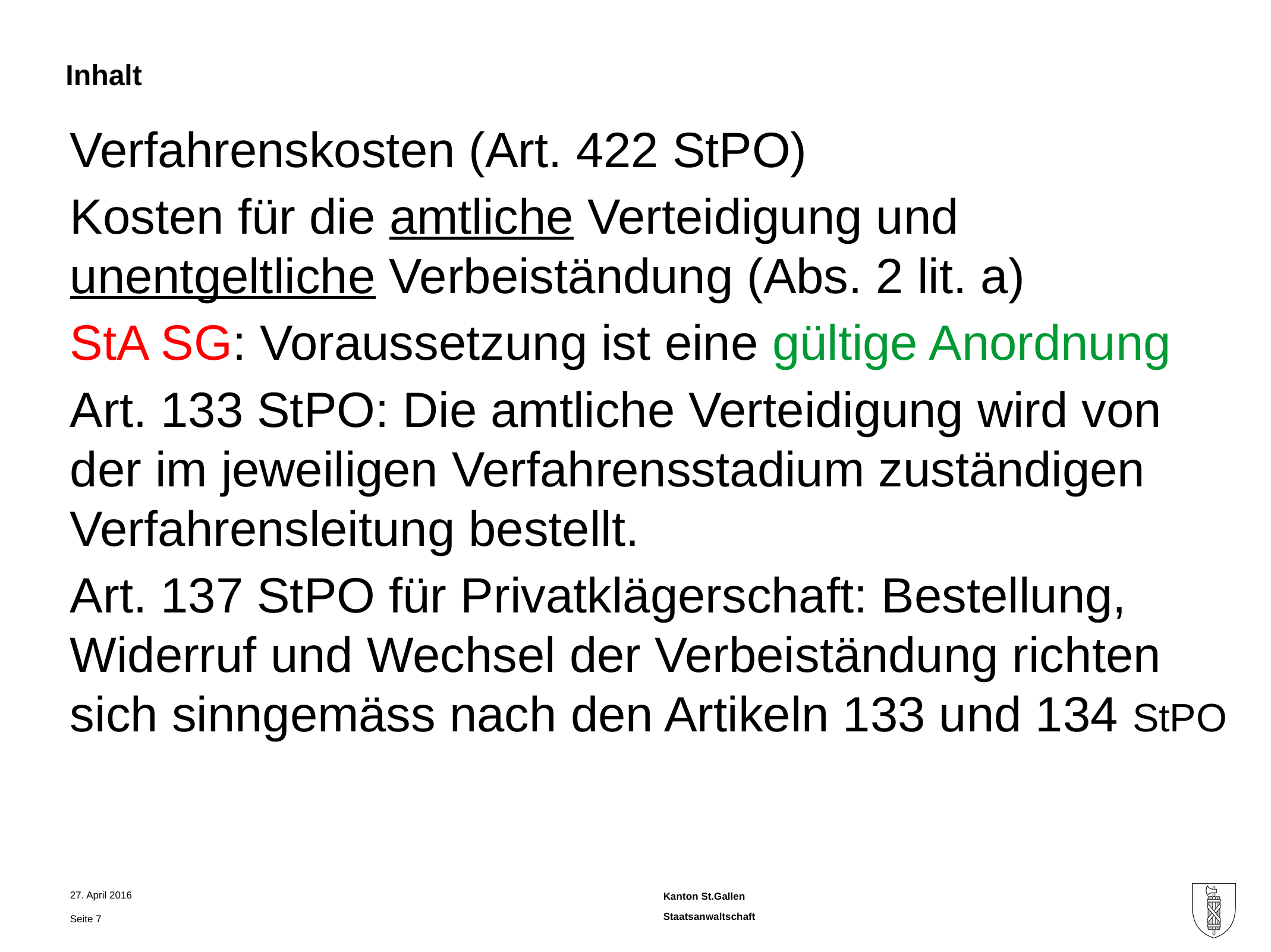

Verfahrenskosten (Art. 422 StPO)
Kosten für die amtliche Verteidigung und unentgeltliche Verbeiständung (Abs. 2 lit. a)
StA SG: Voraussetzung ist eine gültige Anordnung
Art. 133 StPO: Die amtliche Verteidigung wird von der im jeweiligen Verfahrensstadium zuständigen Verfahrensleitung bestellt.
Art. 137 StPO für Privatklägerschaft: Bestellung, Widerruf und Wechsel der Verbeiständung richten sich sinngemäss nach den Artikeln 133 und 134 StPO

27. April 2016
Seite 7
Staatsanwaltschaft